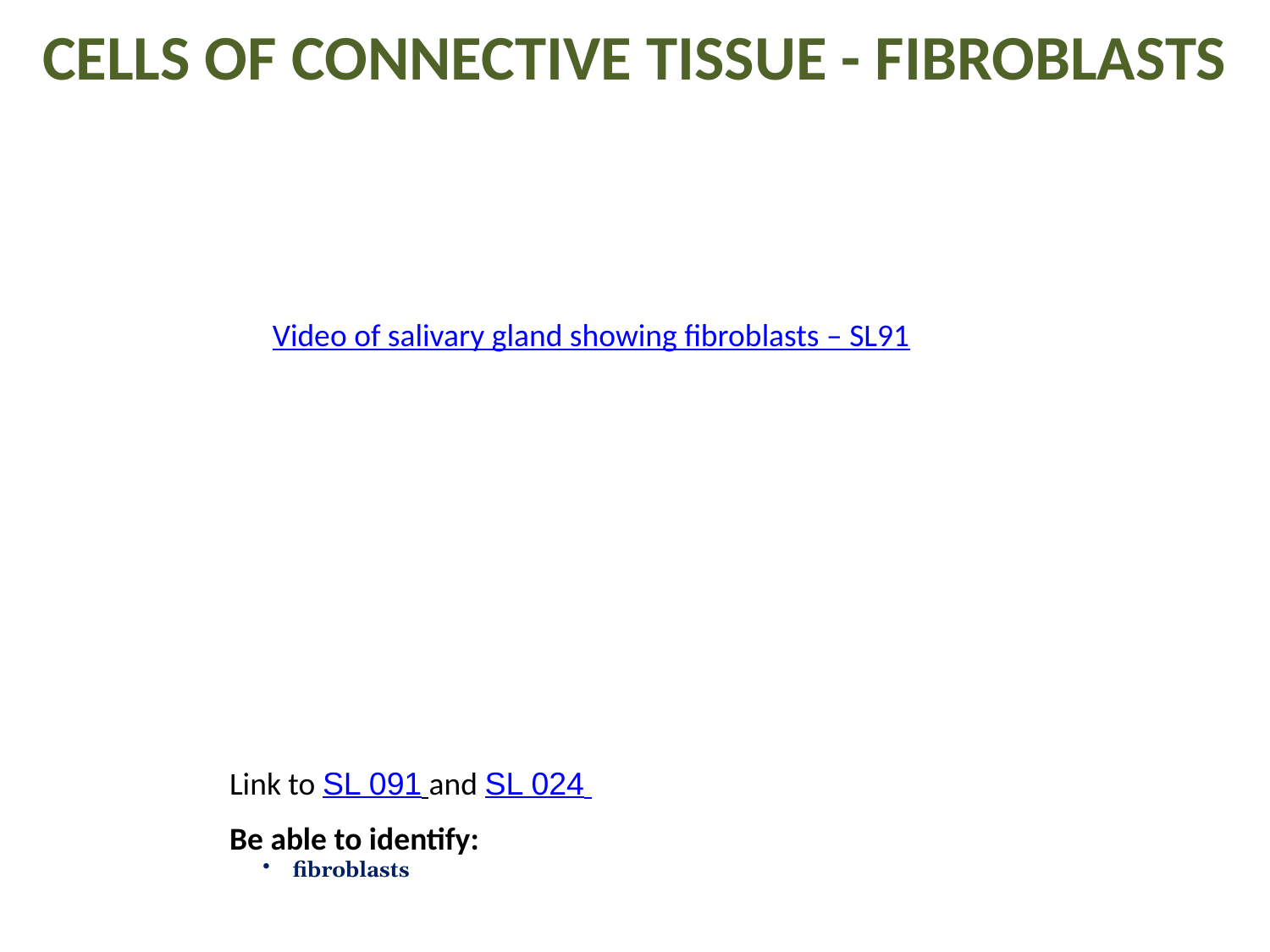

CELLS OF CONNECTIVE TISSUE - FIBROBLASTS
Video of salivary gland showing fibroblasts – SL91
Link to SL 091 and SL 024

Be able to identify:
fibroblasts